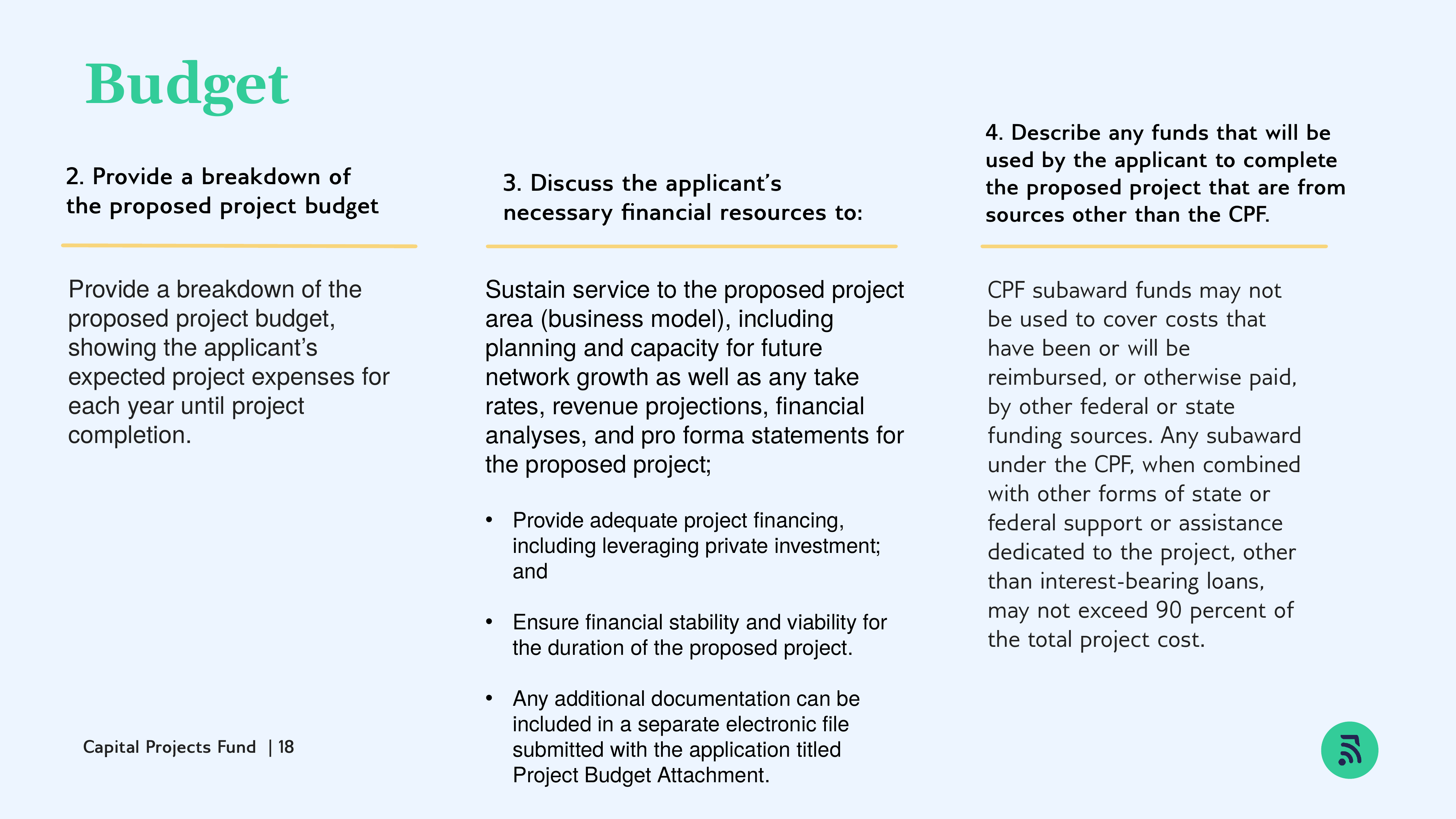

Budget
4. Describe any funds that will be used by the applicant to complete the proposed project that are from sources other than the CPF.
2. Provide a breakdown of the proposed project budget
3. Discuss the applicant’s necessary financial resources to:
Provide a breakdown of the proposed project budget, showing the applicant’s expected project expenses for each year until project completion.
CPF subaward funds may not be used to cover costs that have been or will be reimbursed, or otherwise paid, by other federal or state funding sources. Any subaward under the CPF, when combined with other forms of state or federal support or assistance dedicated to the project, other than interest-bearing loans, may not exceed 90 percent of the total project cost.
Sustain service to the proposed project area (business model), including planning and capacity for future network growth as well as any take rates, revenue projections, financial analyses, and pro forma statements for the proposed project;

Provide adequate project financing, including leveraging private investment; and

Ensure financial stability and viability for the duration of the proposed project.

Any additional documentation can be included in a separate electronic file submitted with the application titled Project Budget Attachment.
Capital Projects Fund  | 18